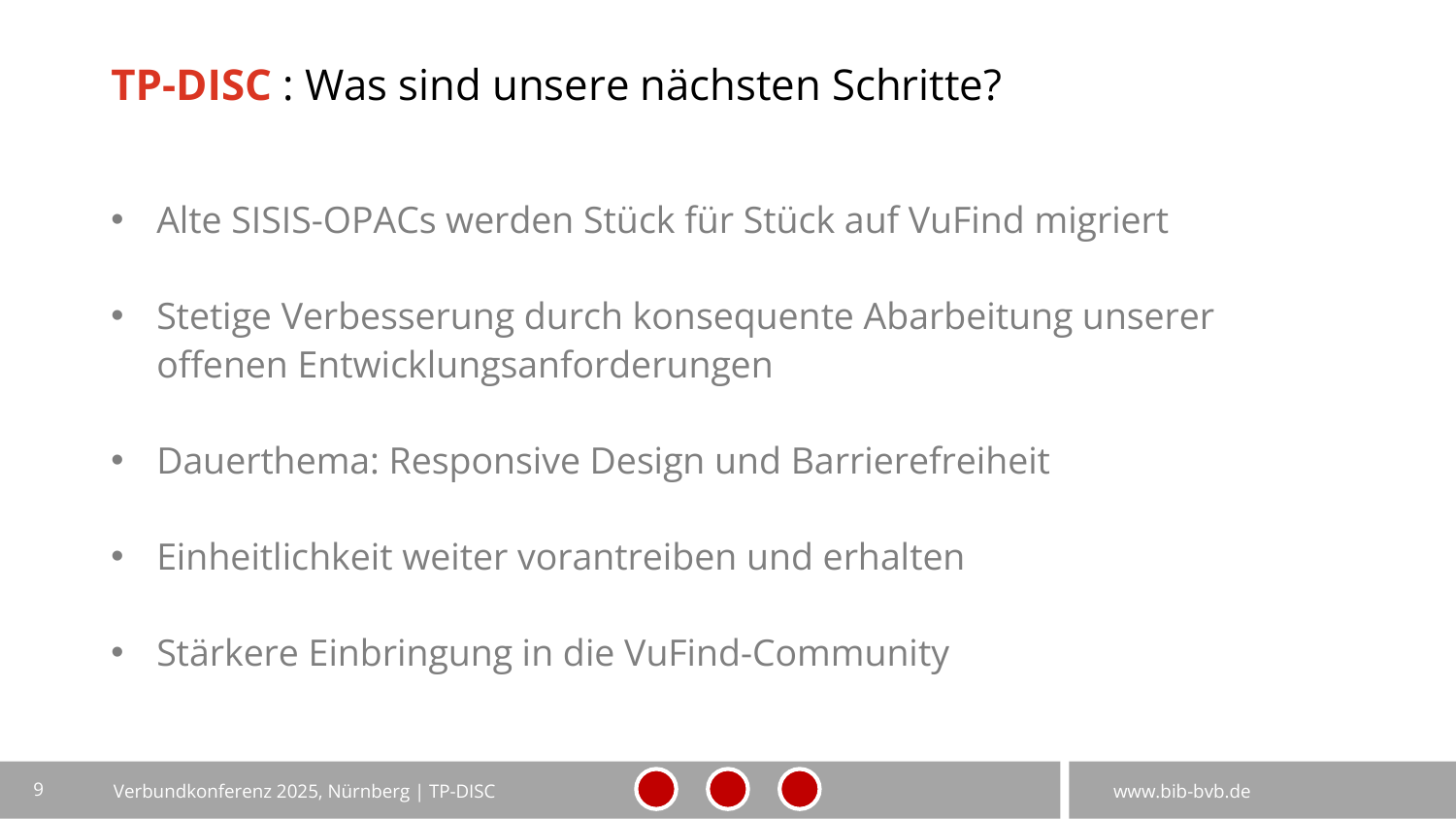

# TP-DISC : Was sind unsere nächsten Schritte?

Alte SISIS-OPACs werden Stück für Stück auf VuFind migriert
Stetige Verbesserung durch konsequente Abarbeitung unserer offenen Entwicklungsanforderungen
Dauerthema: Responsive Design und Barrierefreiheit
Einheitlichkeit weiter vorantreiben und erhalten
Stärkere Einbringung in die VuFind-Community

9
Verbundkonferenz 2025, Nürnberg | TP-DISC